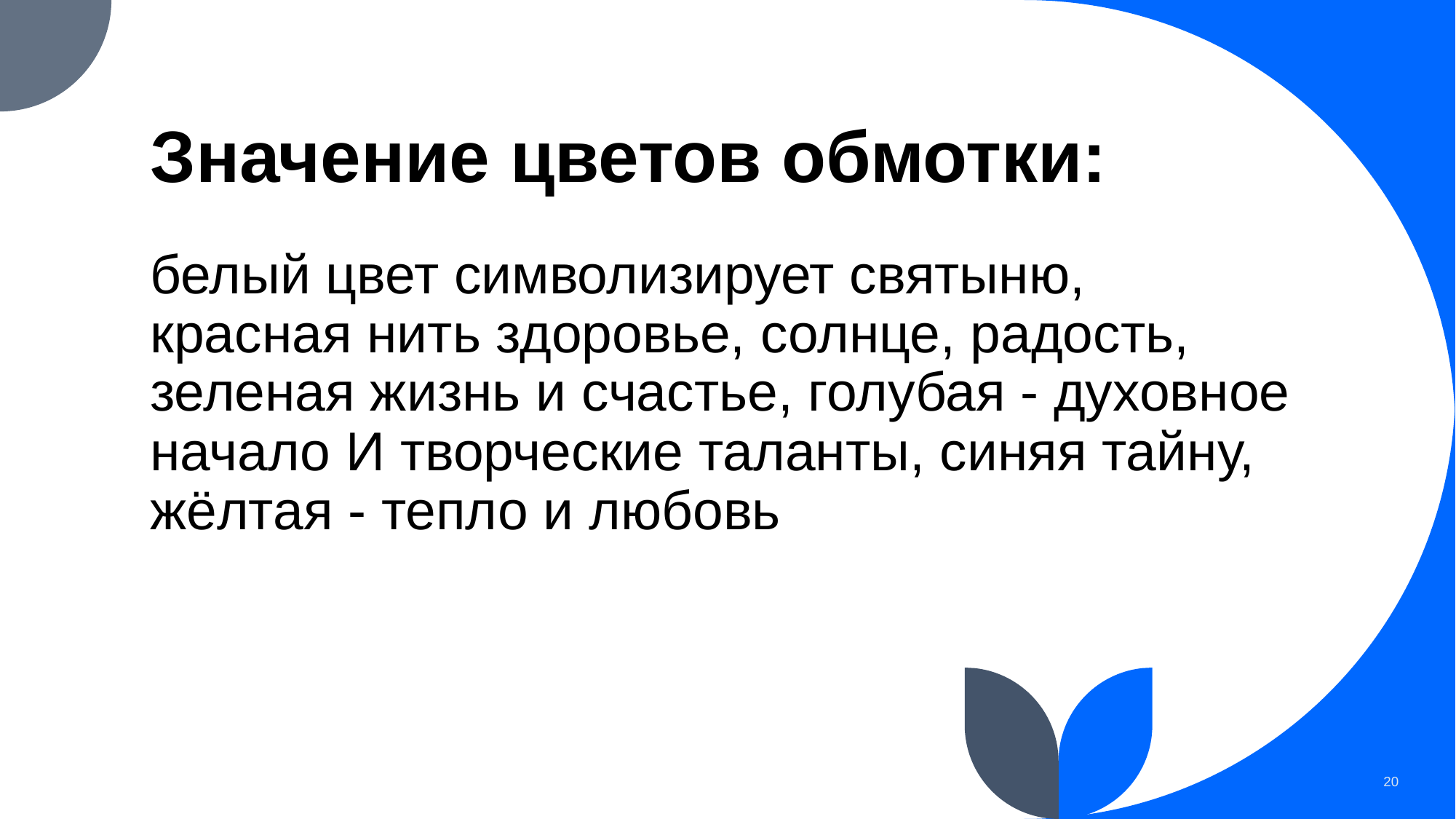

# Значение цветов обмотки:
белый цвет символизирует святыню, красная нить здоровье, солнце, радость, зеленая жизнь и счастье, голубая - духовное начало И творческие таланты, синяя тайну, жёлтая - тепло и любовь
20